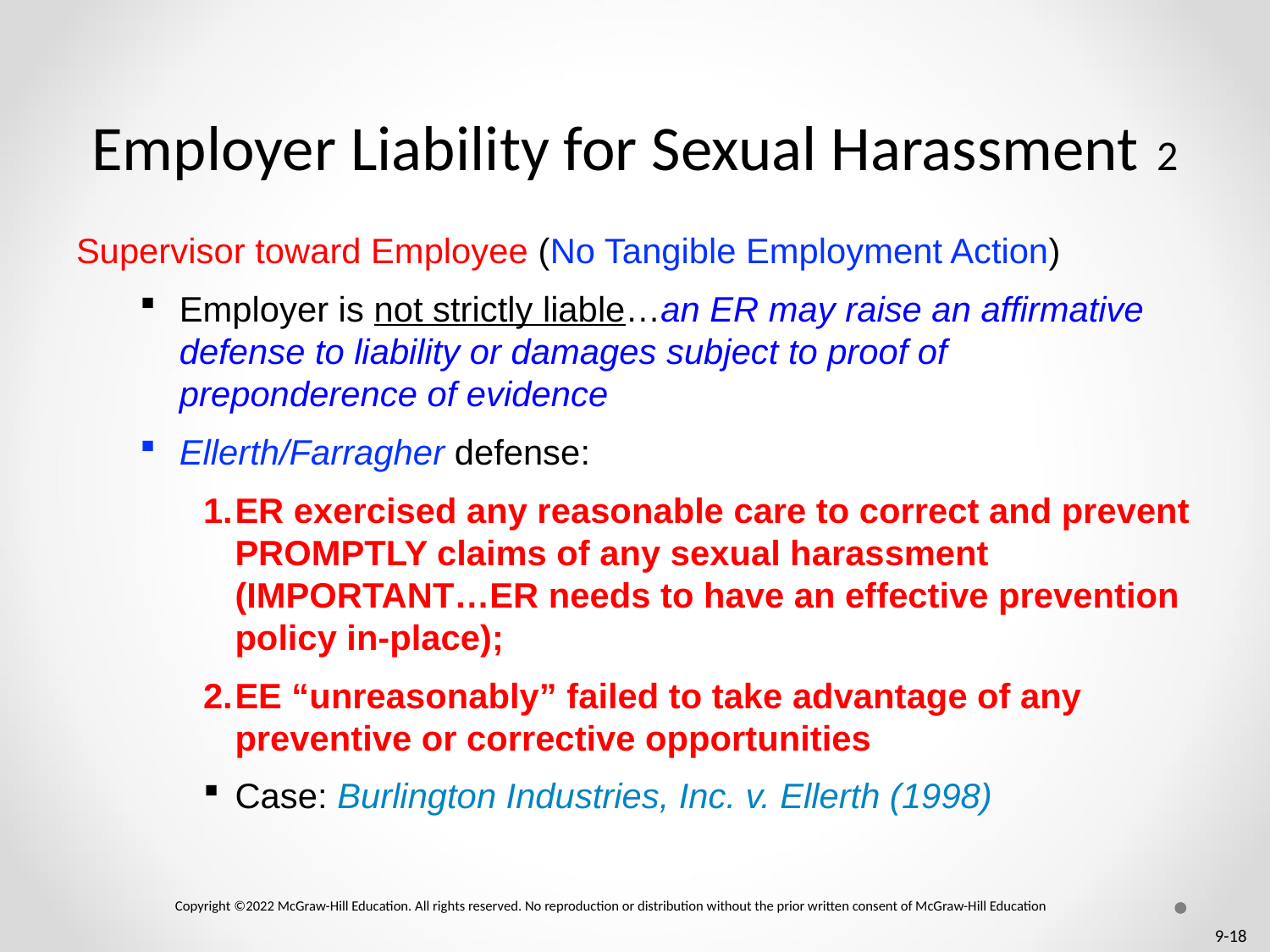

# Employer Liability for Sexual Harassment 2
Supervisor toward Employee (No Tangible Employment Action)
Employer is not strictly liable…an ER may raise an affirmative defense to liability or damages subject to proof of preponderence of evidence
Ellerth/Farragher defense:
ER exercised any reasonable care to correct and prevent PROMPTLY claims of any sexual harassment (IMPORTANT…ER needs to have an effective prevention policy in-place);
EE “unreasonably” failed to take advantage of any preventive or corrective opportunities
Case: Burlington Industries, Inc. v. Ellerth (1998)